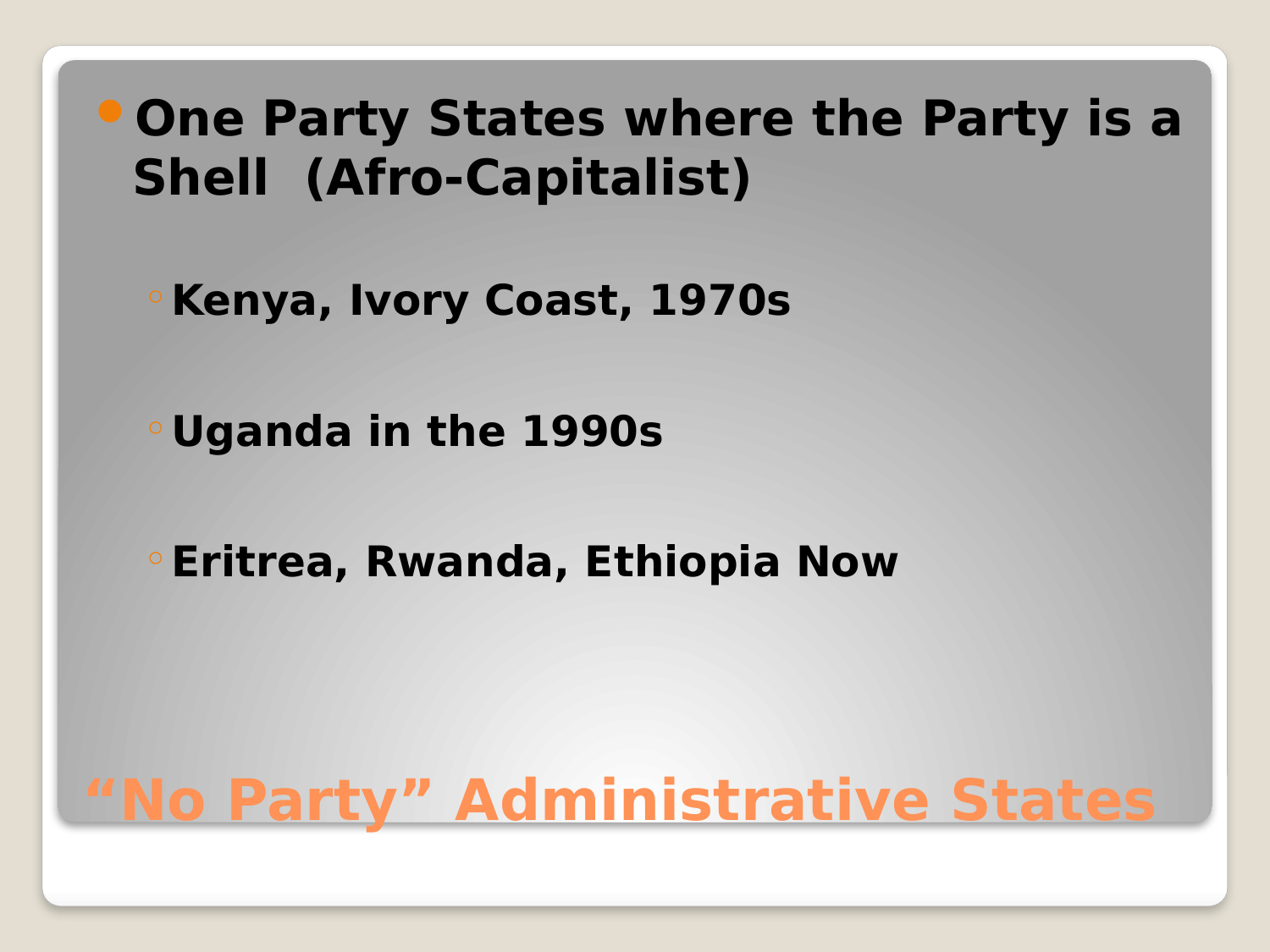

One Party States where the Party is a Shell  (Afro-Capitalist)

Kenya, Ivory Coast, 1970s

Uganda in the 1990s

Eritrea, Rwanda, Ethiopia Now
# “No Party” Administrative States